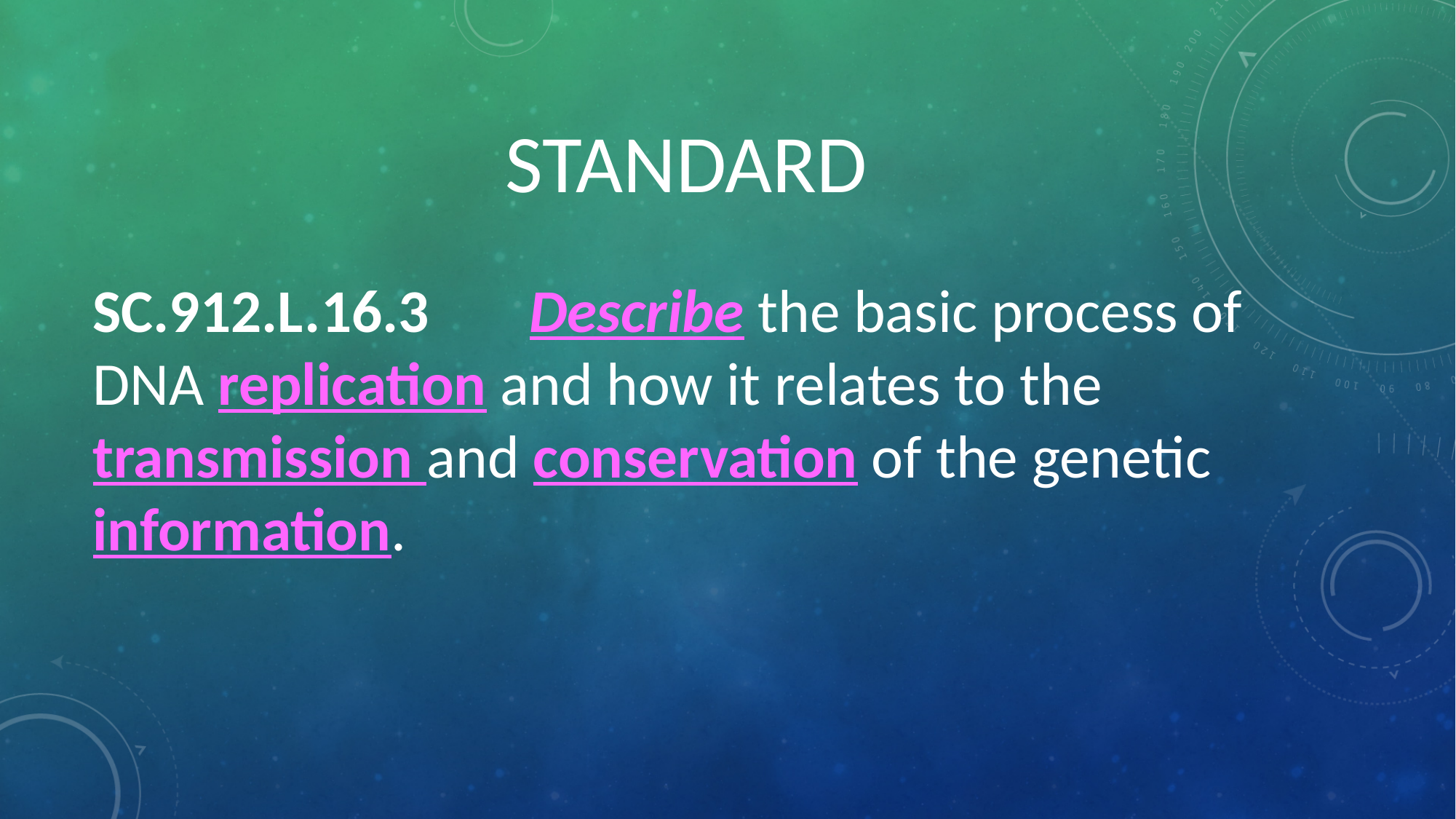

# STANDARD
SC.912.L.16.3 	Describe the basic process of DNA replication and how it relates to the transmission and conservation of the genetic information.